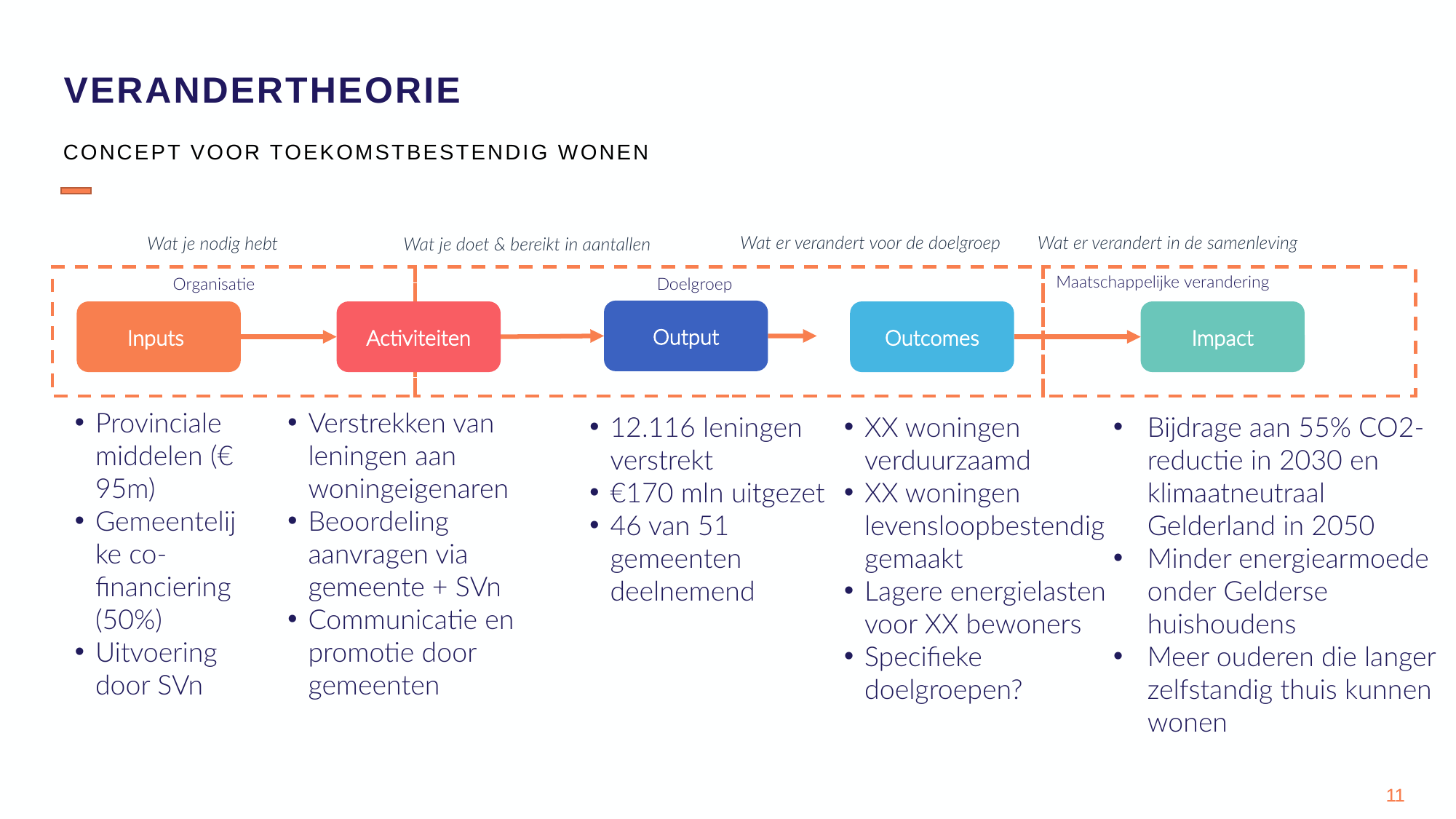

# VERANDERTHEORIE
CONCEPT VOOR TOEKOMSTBESTENDIG WONEN
Wat er verandert in de samenleving
Wat er verandert voor de doelgroep
Wat je nodig hebt
Wat je doet & bereikt in aantallen
Maatschappelijke verandering

Organisatie
Doelgroep
Output
Inputs
Activiteiten
Outcomes
Impact
Provinciale middelen (€ 95m)
Gemeentelijke co-financiering (50%)
Uitvoering door SVn
Verstrekken van leningen aan woningeigenaren
Beoordeling aanvragen via gemeente + SVn
Communicatie en promotie door gemeenten
12.116 leningen verstrekt
€170 mln uitgezet
46 van 51 gemeenten deelnemend
XX woningen verduurzaamd
XX woningen levensloopbestendig gemaakt
Lagere energielasten voor XX bewoners
Specifieke doelgroepen?
Bijdrage aan 55% CO2-reductie in 2030 en klimaatneutraal Gelderland in 2050
Minder energiearmoede onder Gelderse huishoudens
Meer ouderen die langer zelfstandig thuis kunnen wonen